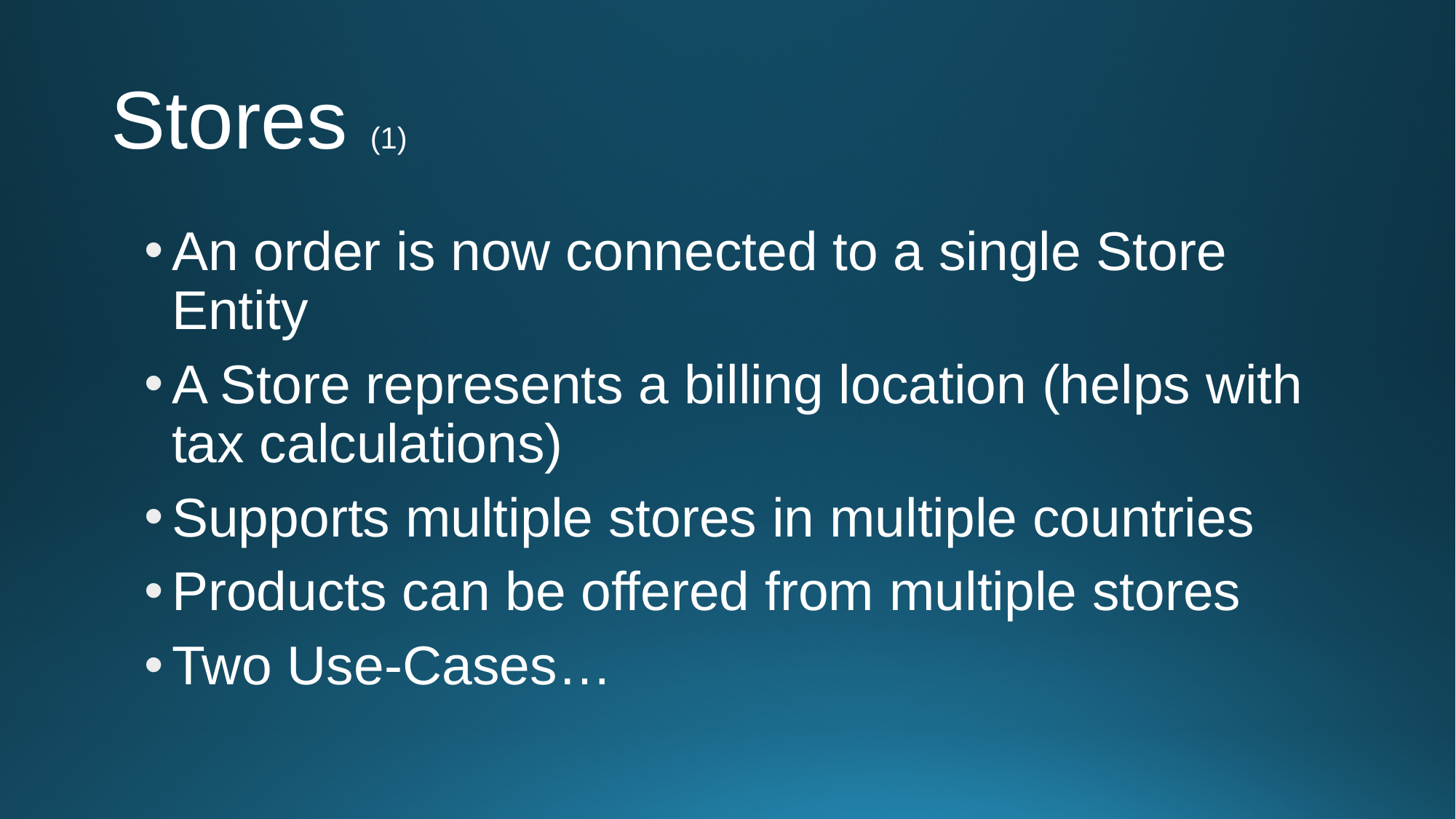

# Stores (1)
An order is now connected to a single Store Entity
A Store represents a billing location (helps with tax calculations)
Supports multiple stores in multiple countries
Products can be offered from multiple stores
Two Use-Cases…